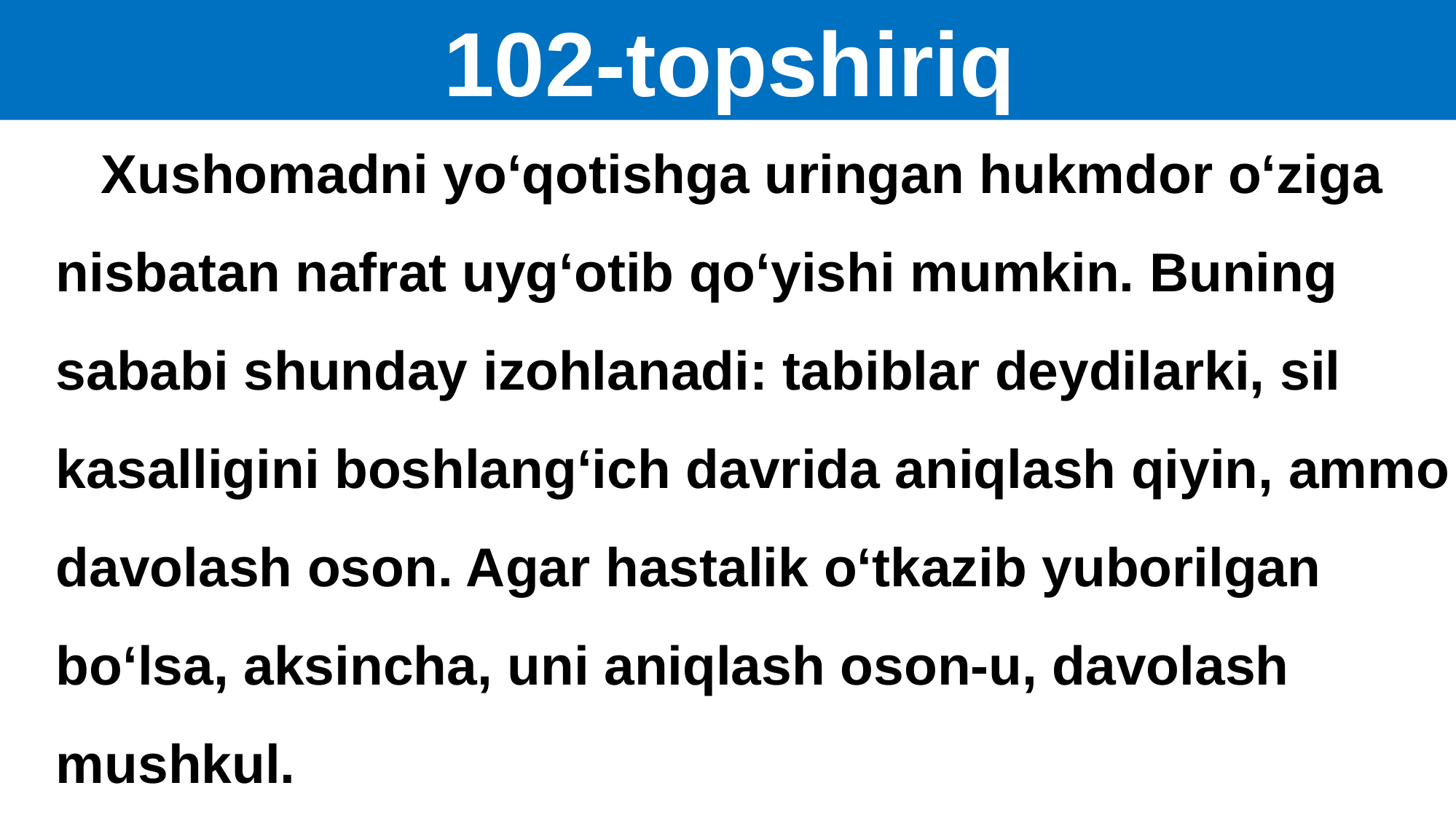

102-topshiriq
   Xushomadni yo‘qotishga uringan hukmdor o‘ziga nisbatan nafrat uyg‘otib qo‘yishi mumkin. Buning sababi shunday izohlanadi: tabiblar deydilarki, sil kasalligini boshlang‘ich davrida aniqlash qiyin, ammo davolash oson. Agar hastalik o‘tkazib yuborilgan bo‘lsa, aksincha, uni aniqlash oson-u, davolash mushkul.